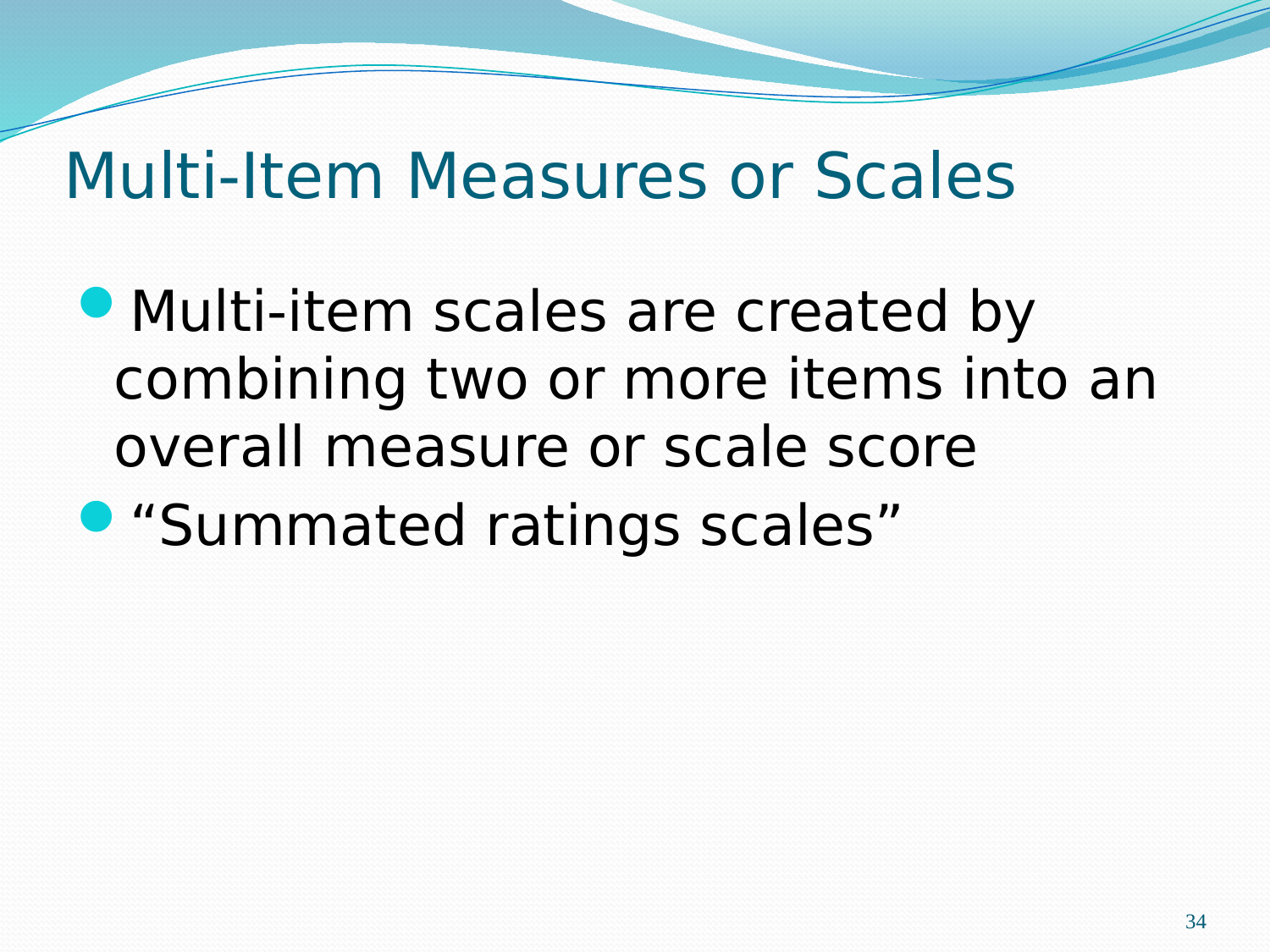

# Multi-Item Measures or Scales
Multi-item scales are created by combining two or more items into an overall measure or scale score
“Summated ratings scales”

34